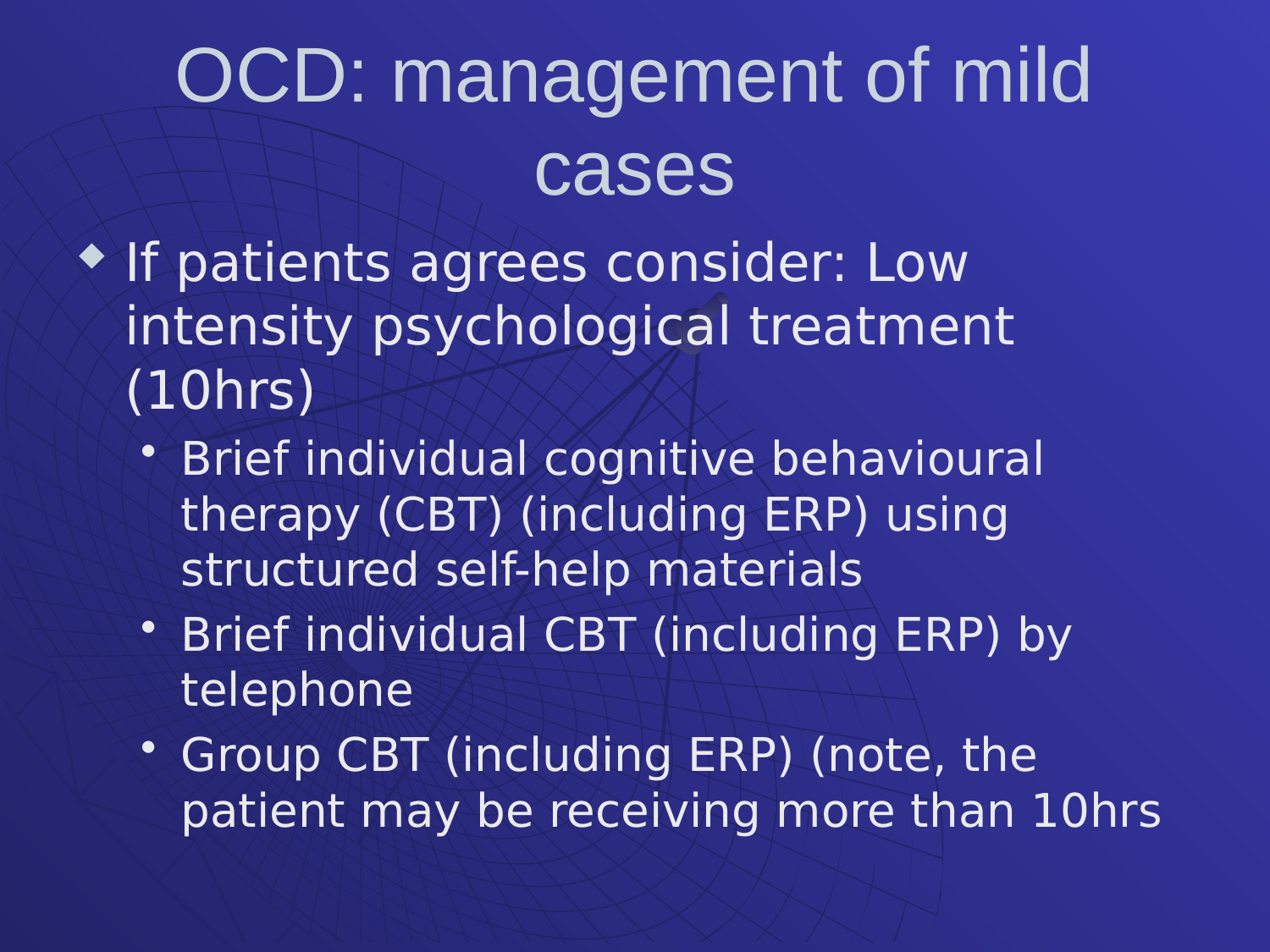

# OCD: management of mild cases
If patients agrees consider: Low intensity psychological treatment (10hrs)
Brief individual cognitive behavioural therapy (CBT) (including ERP) using structured self-help materials
Brief individual CBT (including ERP) by telephone
Group CBT (including ERP) (note, the patient may be receiving more than 10hrs